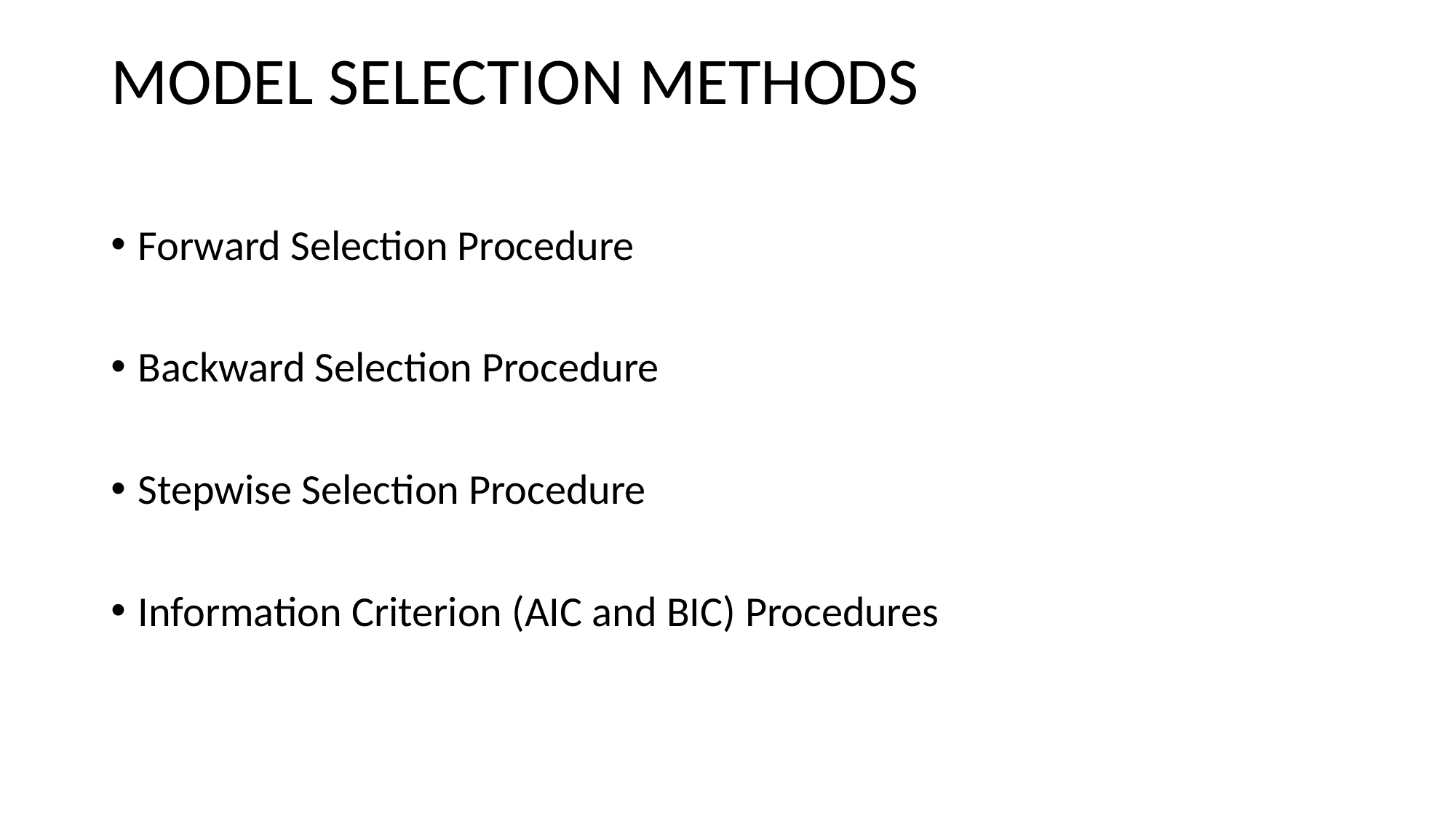

# MODEL SELECTION METHODS
Forward Selection Procedure

Backward Selection Procedure

Stepwise Selection Procedure

Information Criterion (AIC and BIC) Procedures